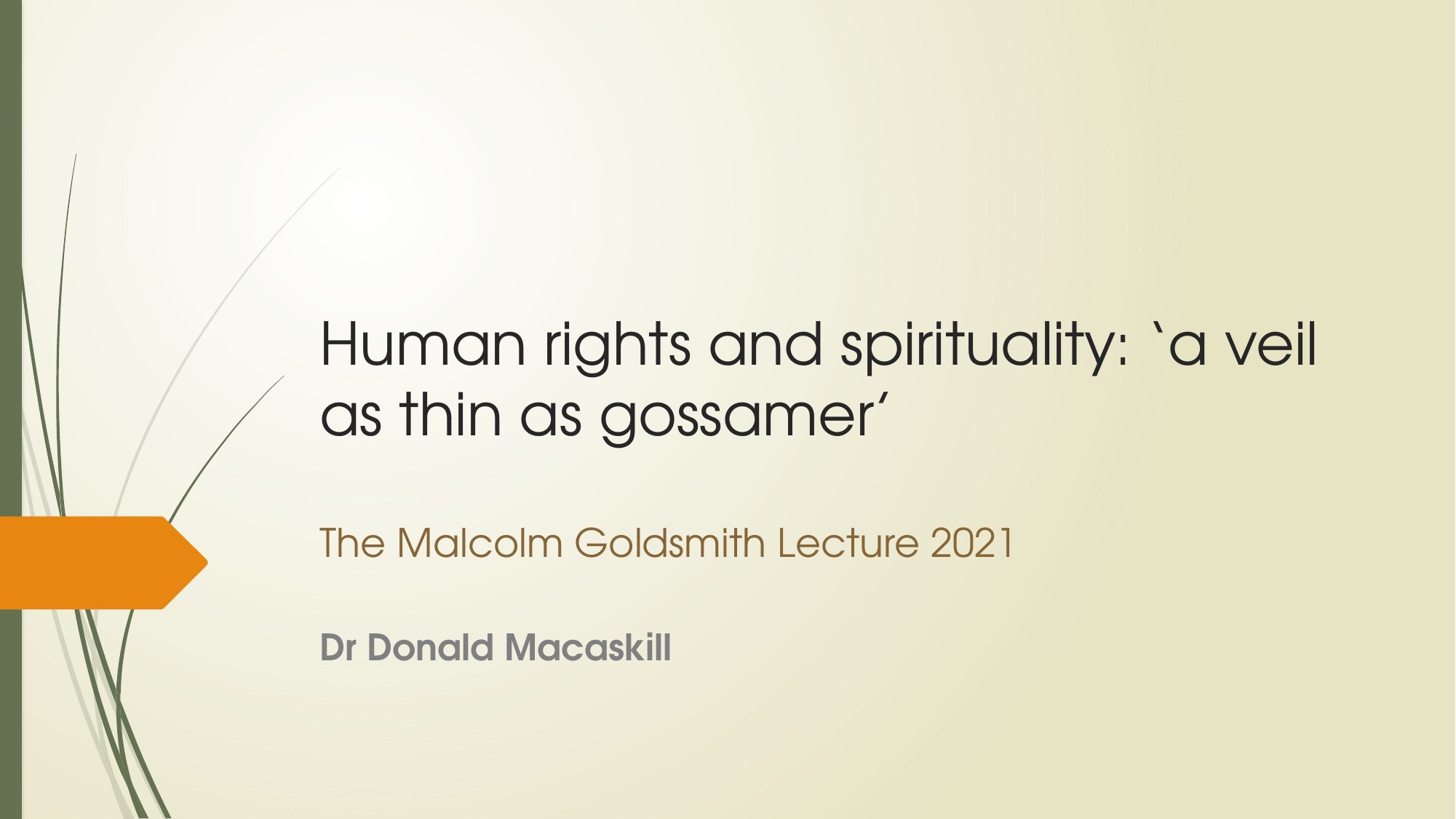

# Human rights and spirituality: ‘a veil as thin as gossamer’ The Malcolm Goldsmith Lecture 2021

Dr Donald Macaskill